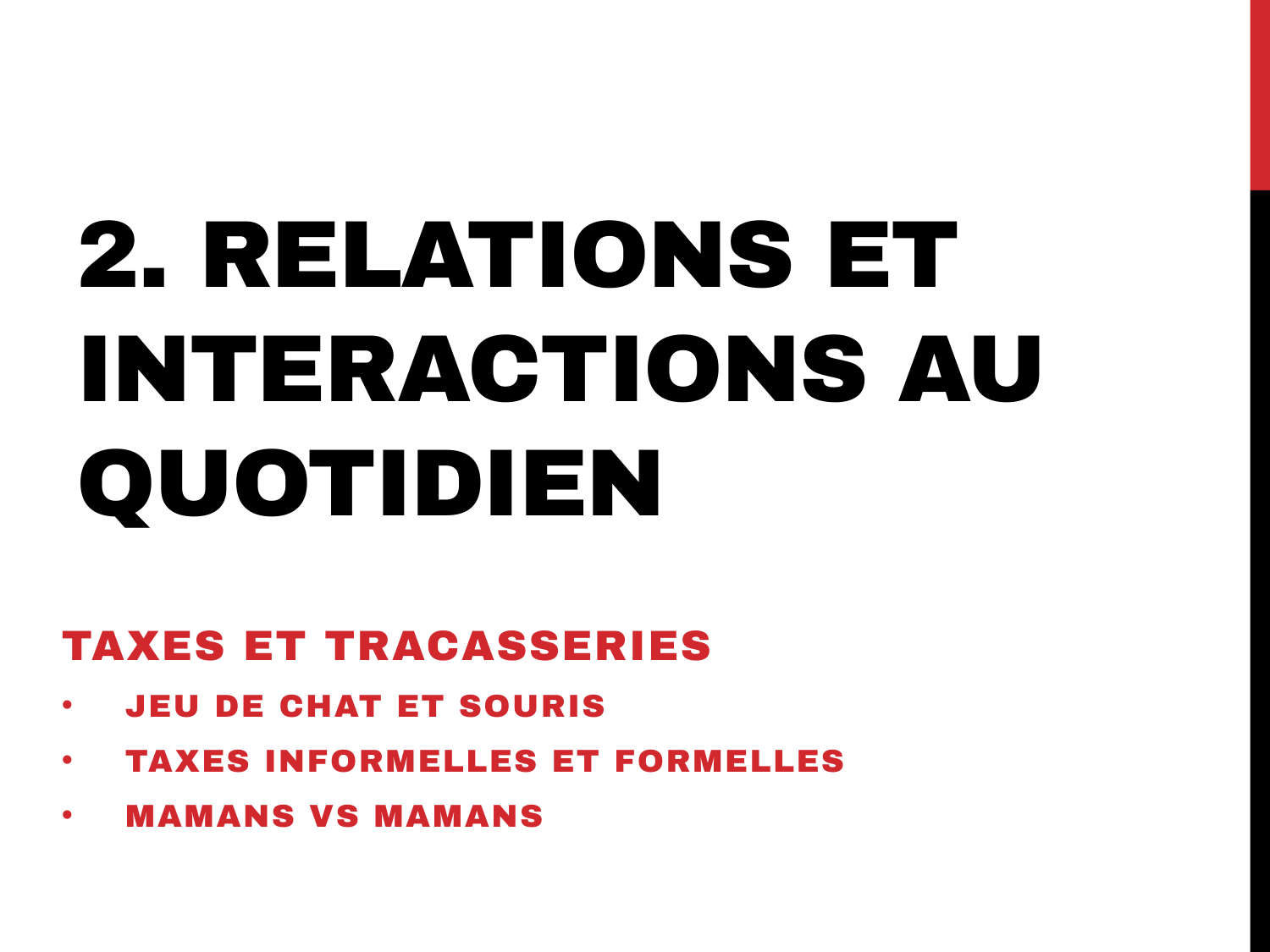

# 2. RELATIONS ET INTERACTIONS AU QUOTIDIEN
Taxes et tracasseries
Jeu de chat et souris
Taxes informelles et formelles
Mamans vs Mamans